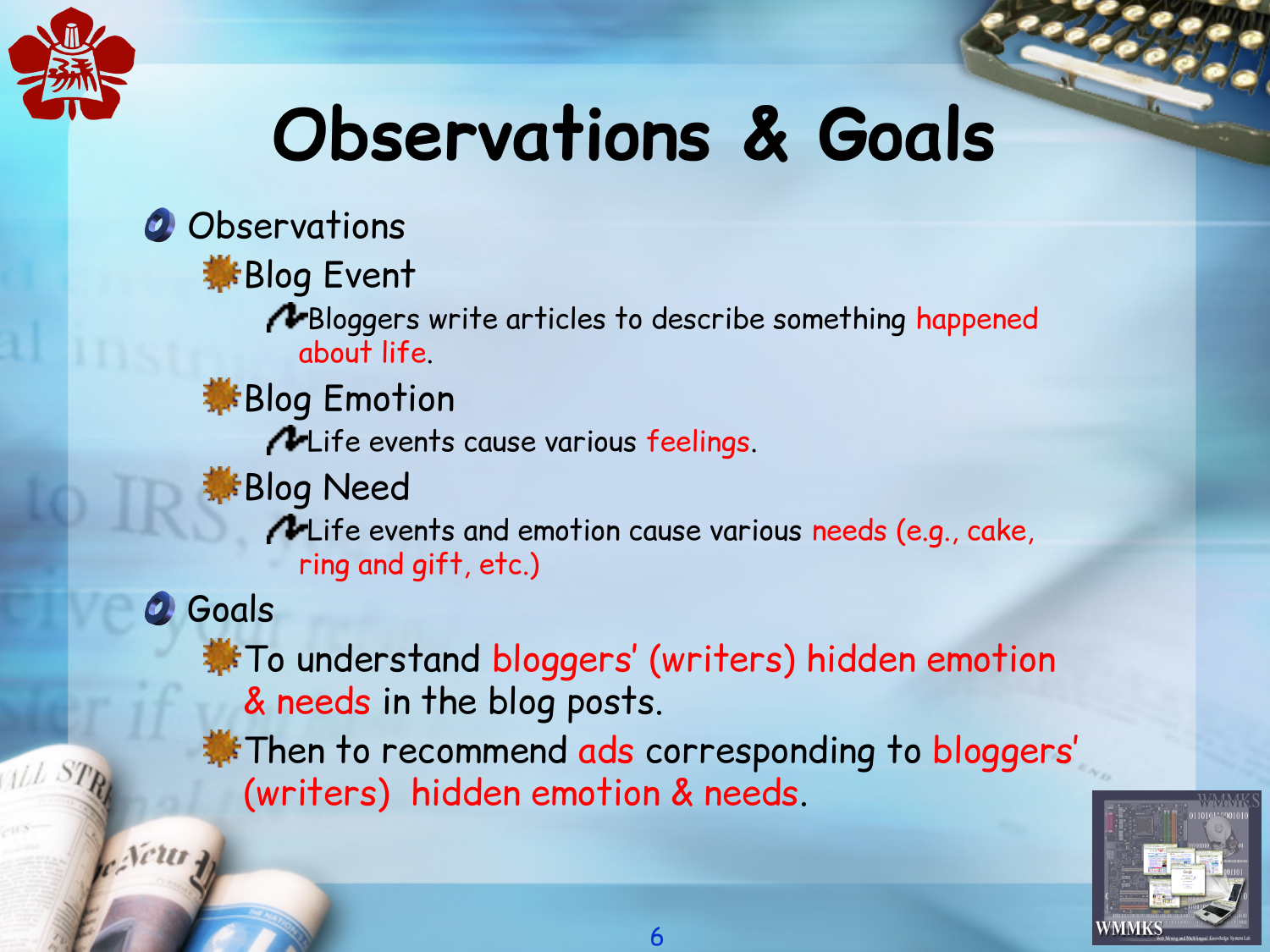

# Observations & Goals
Observations
Blog Event
Bloggers write articles to describe something happened about life.
Blog Emotion
Life events cause various feelings.
Blog Need
Life events and emotion cause various needs (e.g., cake, ring and gift, etc.)
Goals
To understand bloggers’ (writers) hidden emotion & needs in the blog posts.
Then to recommend ads corresponding to bloggers’ (writers)  hidden emotion & needs.
6